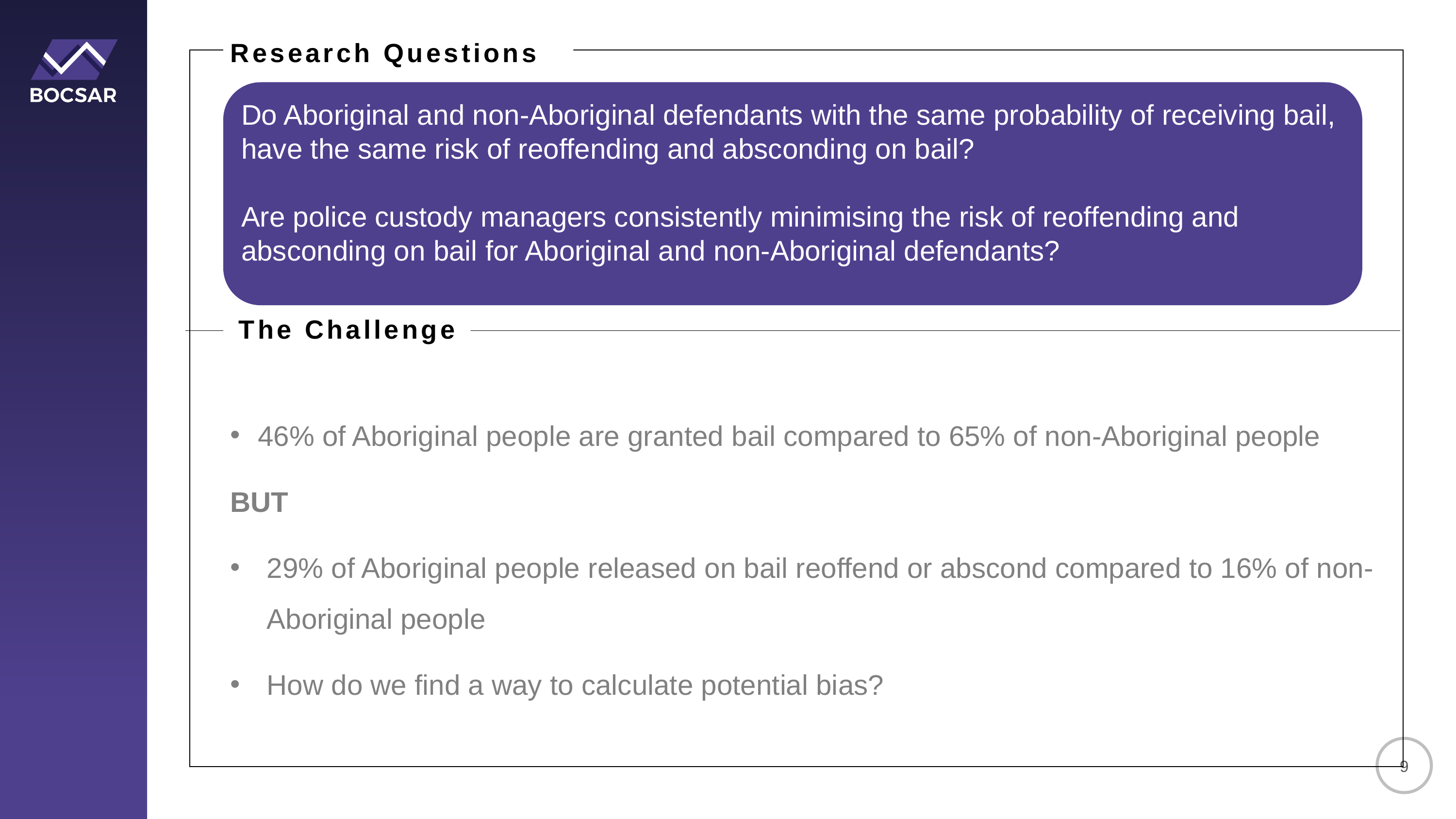

46% of Aboriginal people are granted bail compared to 65% of non-Aboriginal people
BUT
29% of Aboriginal people released on bail reoffend or abscond compared to 16% of non-Aboriginal people
How do we find a way to calculate potential bias?
Research Questions

Do Aboriginal and non-Aboriginal defendants with the same probability of receiving bail, have the same risk of reoffending and absconding on bail?

Are police custody managers consistently minimising the risk of reoffending and absconding on bail for Aboriginal and non-Aboriginal defendants?

The Challenge